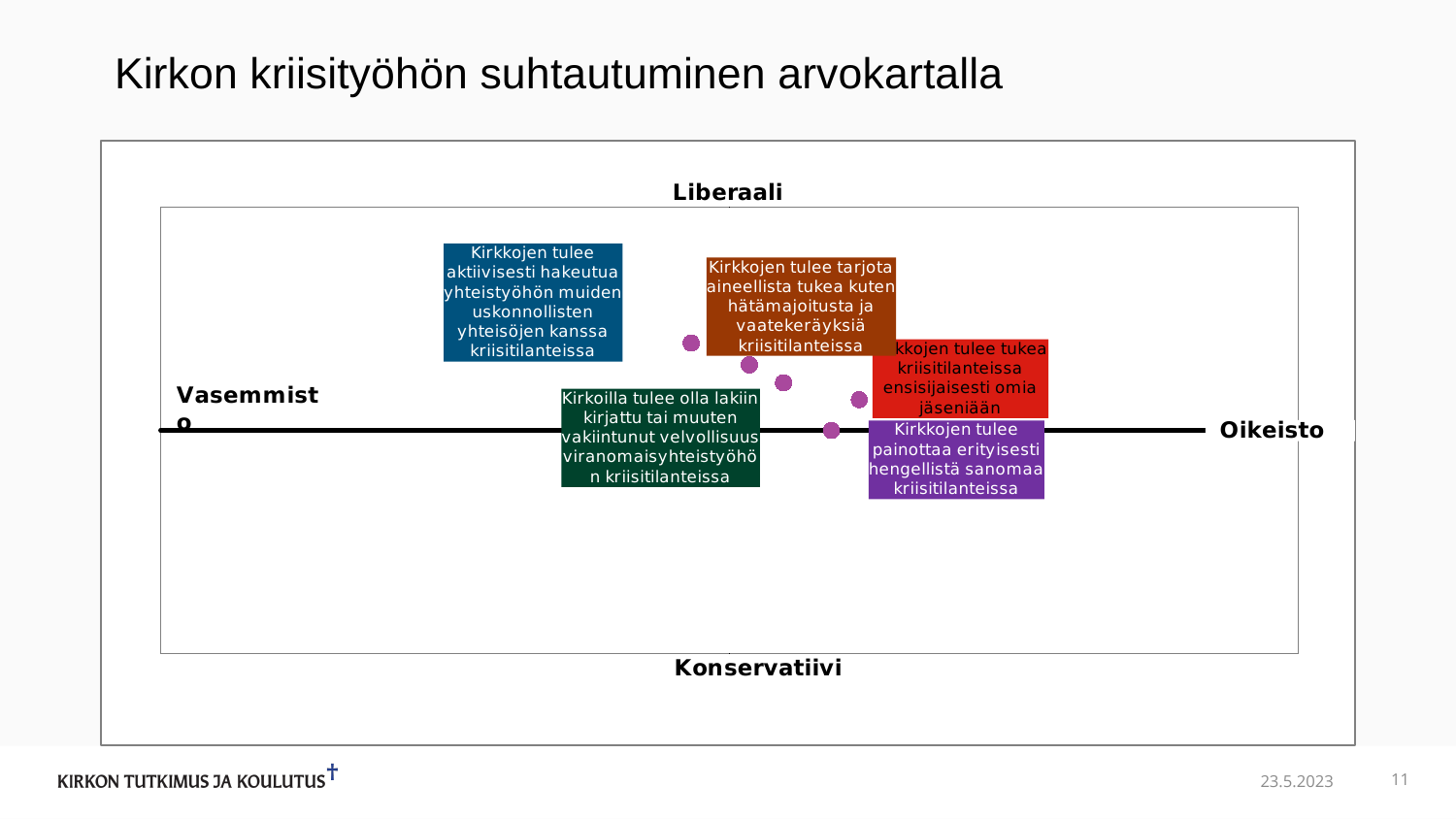

# Kirkon kriisityöhön suhtautuminen arvokartalla

### Chart

| Category | Vas-Oik | horizontal | vertical |
|---|---|---|---|
23.5.2023
11